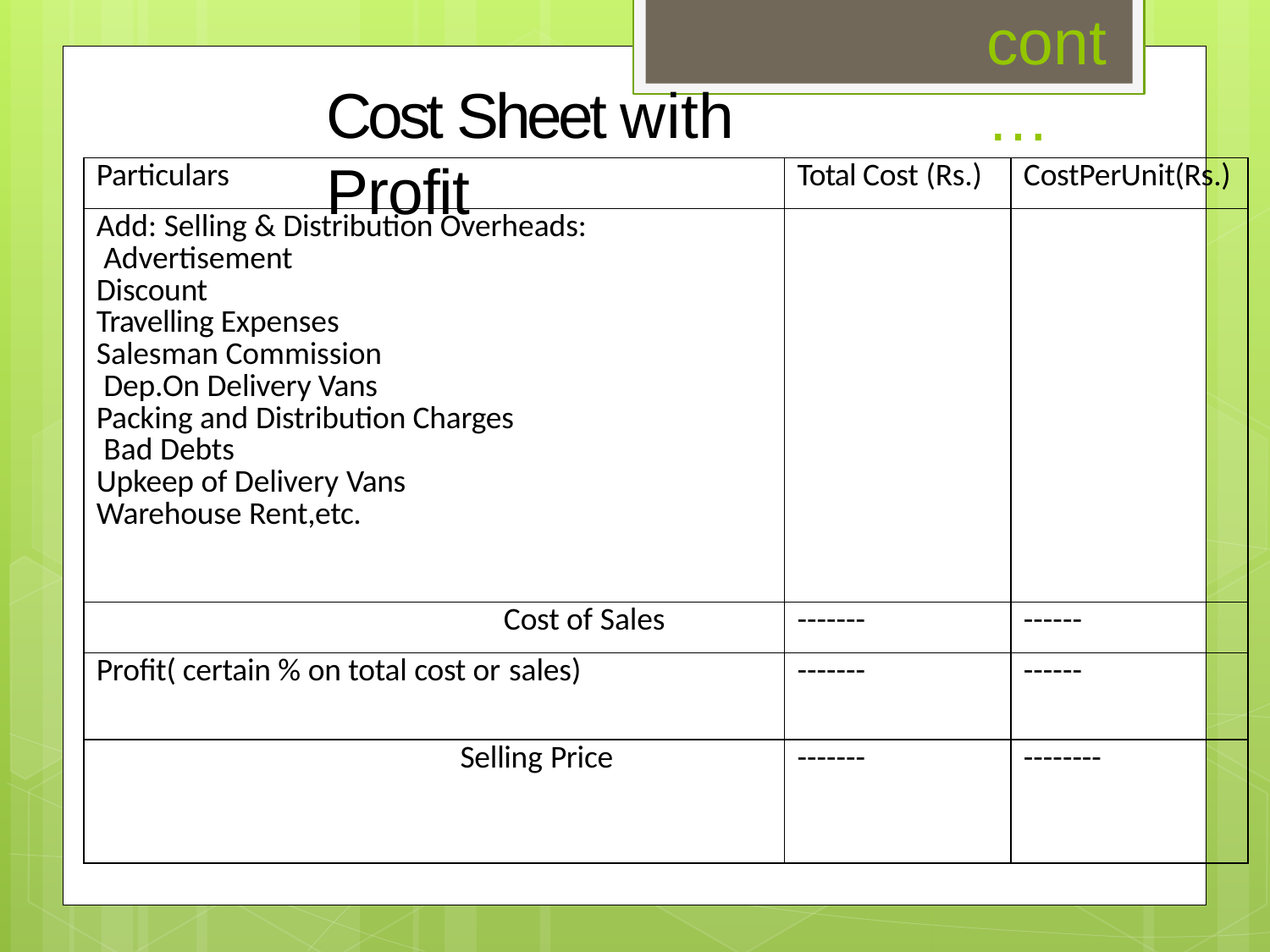

Cost Sheet with Profit
# cont…
| Particulars | Total Cost (Rs.) | CostPerUnit(Rs.) |
| --- | --- | --- |
| Add: Selling & Distribution Overheads: Advertisement Discount Travelling Expenses Salesman Commission Dep.On Delivery Vans Packing and Distribution Charges Bad Debts Upkeep of Delivery Vans Warehouse Rent,etc. |  |  |
| Cost of Sales | ------- | ------ |
| Profit( certain % on total cost or sales) | ------- | ------ |
| Selling Price | ------- | -------- |